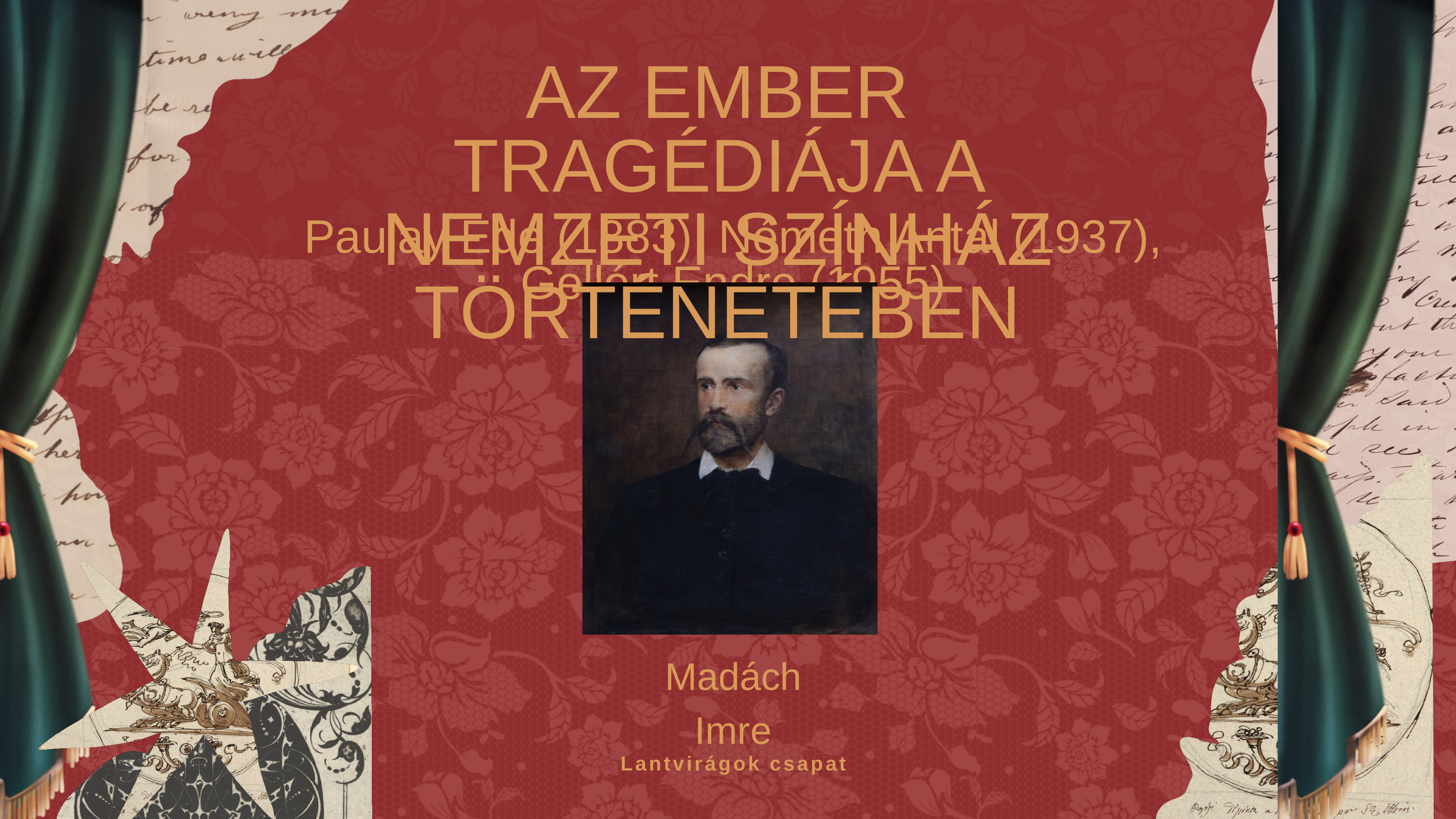

AZ EMBER TRAGÉDIÁJA A NEMZETI SZÍNHÁZ TÖRTÉNETÉBEN
Paulay Ede (1883), Németh Antal (1937), Gellért Endre (1955)

Madách Imre
Lantvirágok csapat